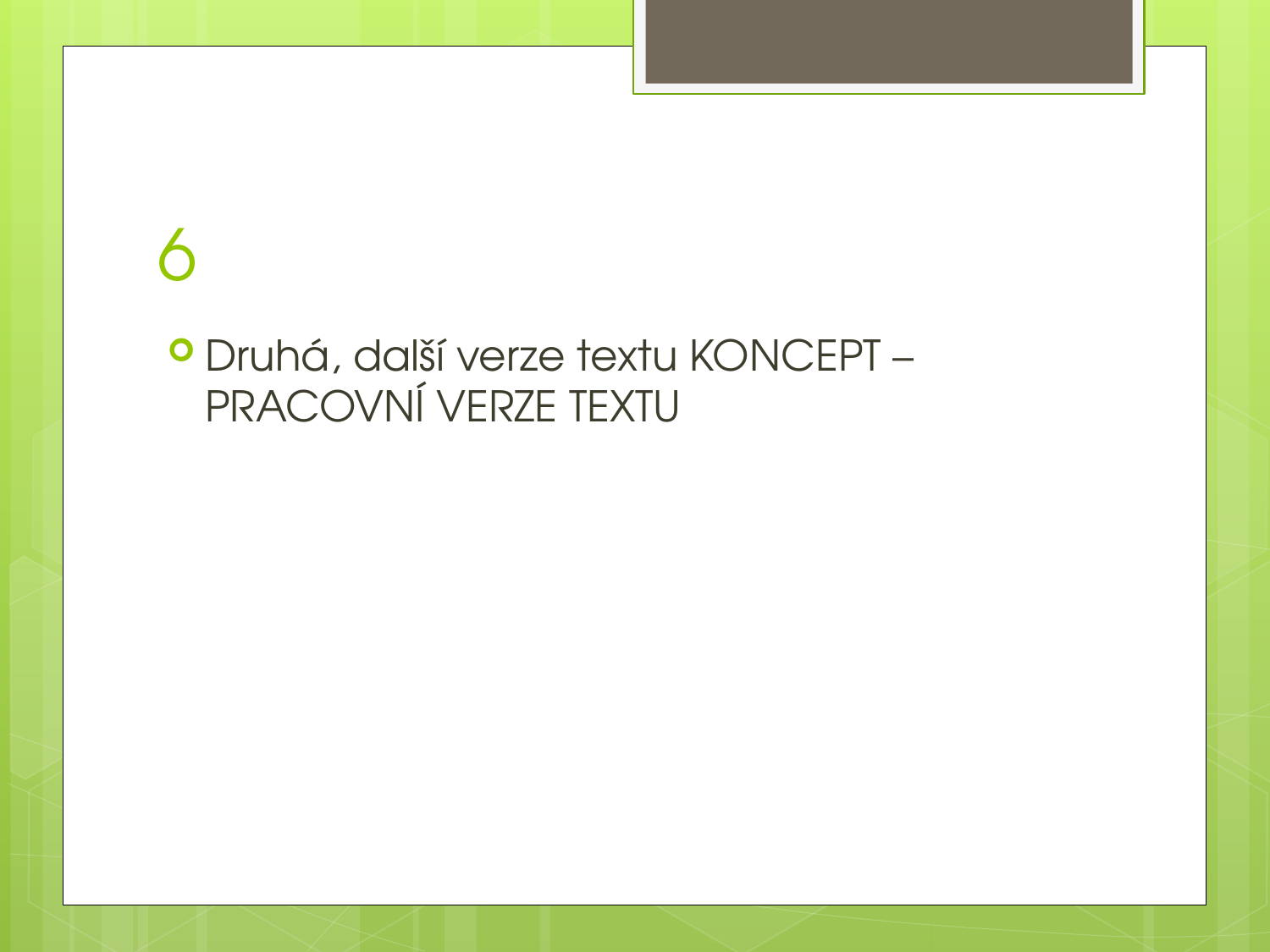

# 6
Druhá, další verze textu KONCEPT – PRACOVNÍ VERZE TEXTU